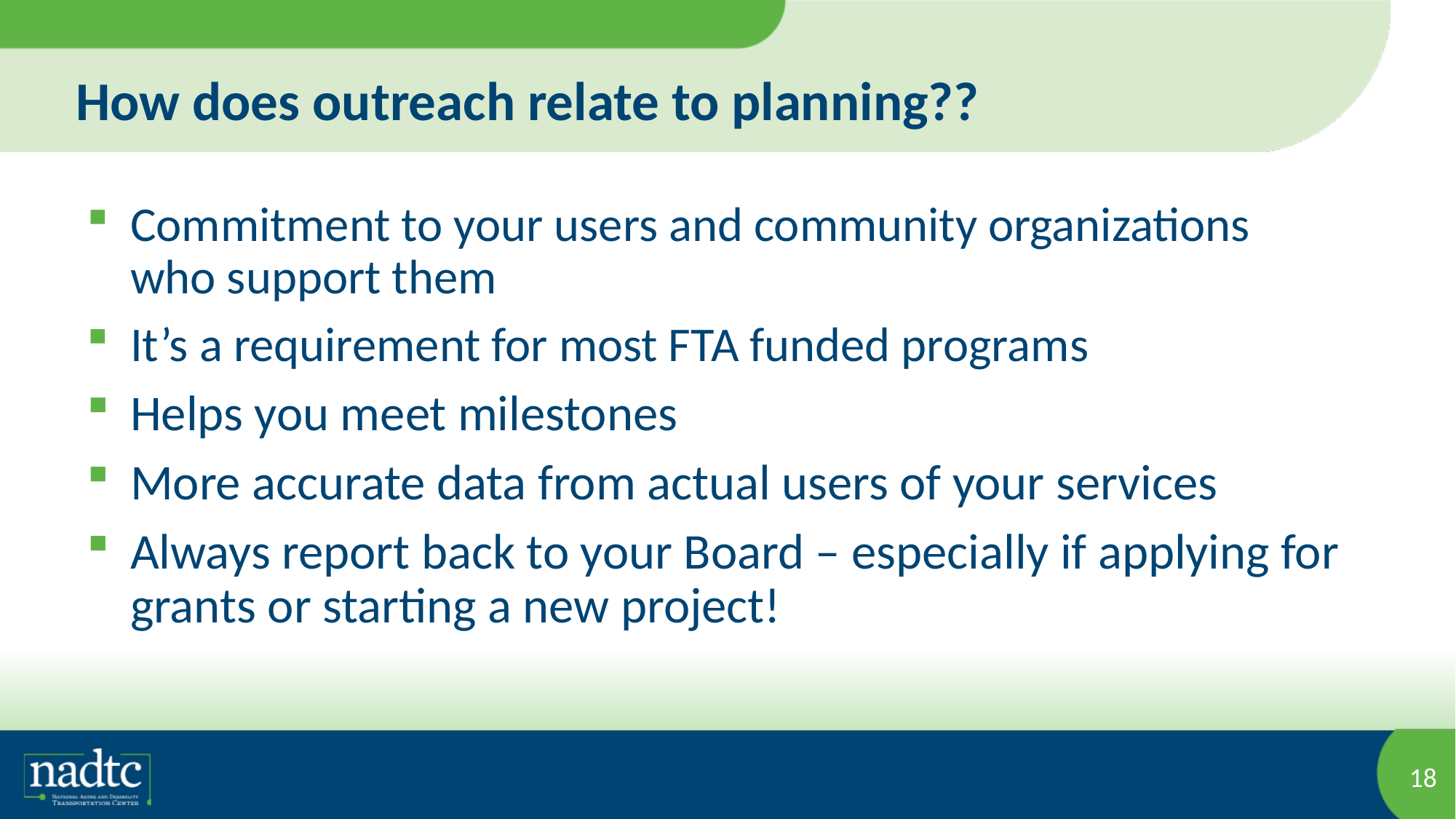

# How does outreach relate to planning??
Commitment to your users and community organizations who support them
It’s a requirement for most FTA funded programs
Helps you meet milestones
More accurate data from actual users of your services
Always report back to your Board – especially if applying for grants or starting a new project!
18